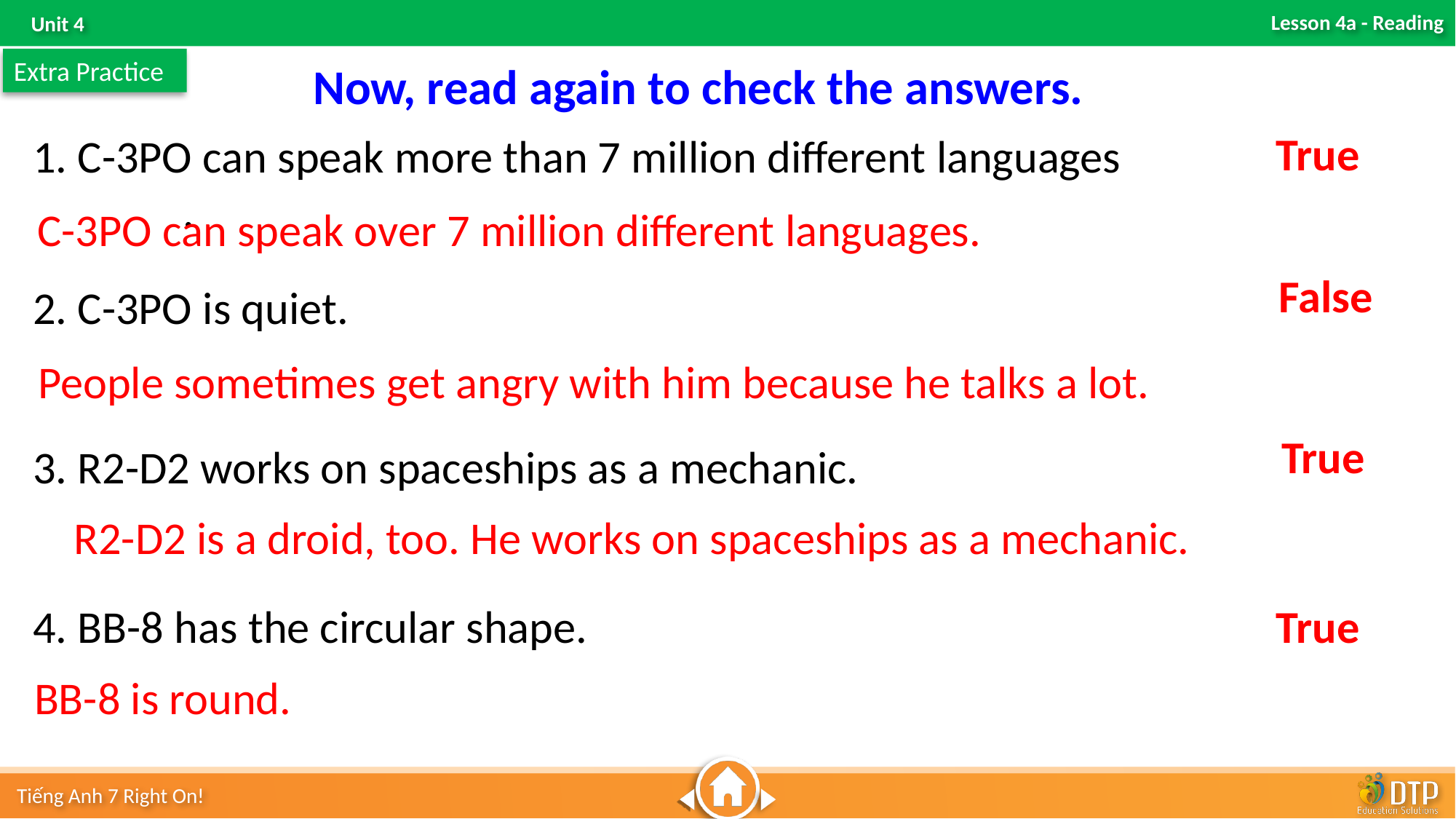

Extra Practice
Now, read again to check the answers.
True
1. C-3PO can speak more than 7 million different languages	.
C-3PO can speak over 7 million different languages.
False
2. C-3PO is quiet.

People sometimes get angry with him because he talks a lot.
True
3. R2-D2 works on spaceships as a mechanic.

R2-D2 is a droid, too. He works on spaceships as a mechanic.
4. BB-8 has the circular shape.

True
BB-8 is round.